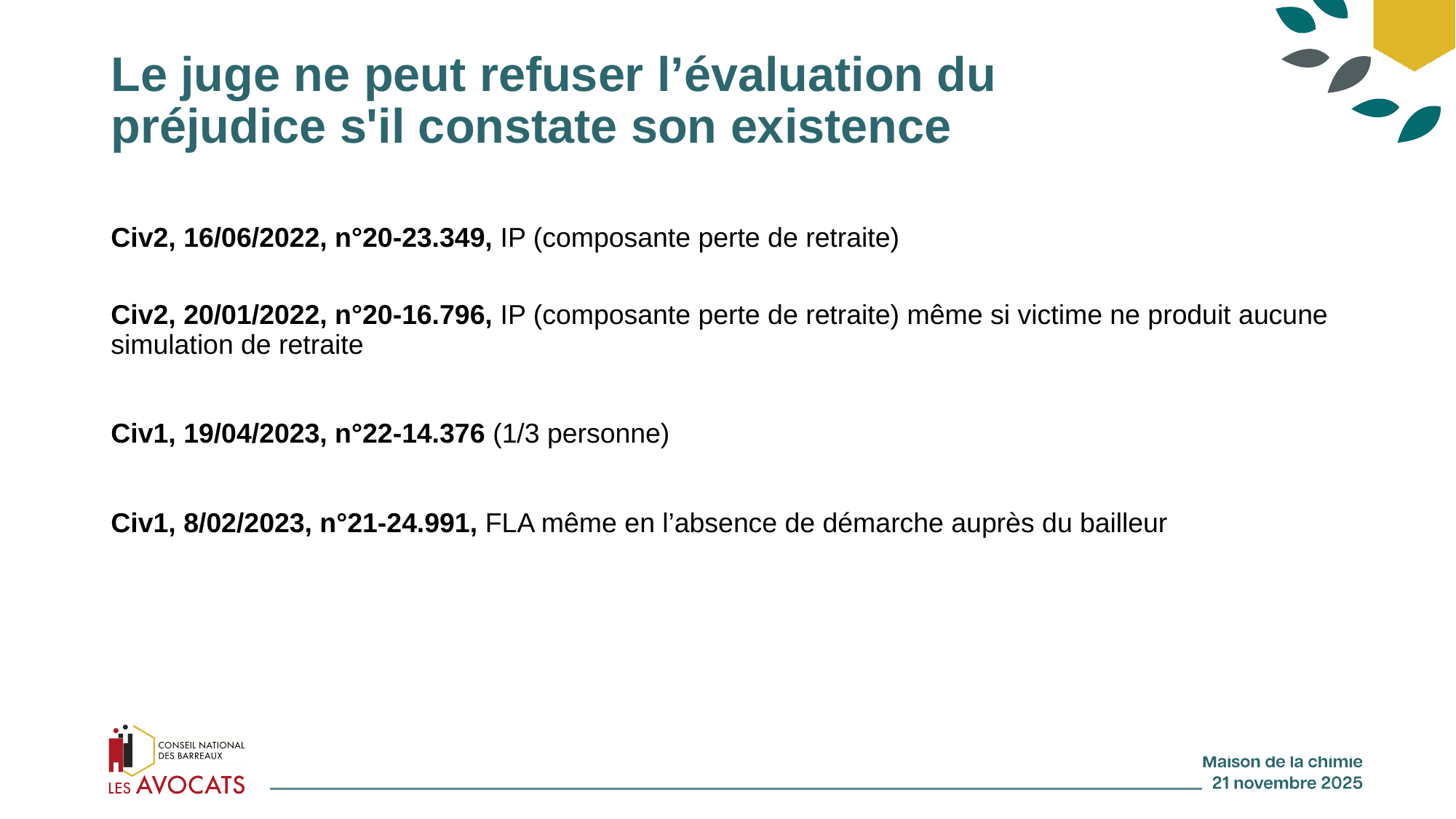

# Le juge ne peut refuser l’évaluation du préjudice s'il constate son existence
Civ2, 16/06/2022, n°20-23.349, IP (composante perte de retraite)
Civ2, 20/01/2022, n°20-16.796, IP (composante perte de retraite) même si victime ne produit aucune simulation de retraite

Civ1, 19/04/2023, n°22-14.376 (1/3 personne)

Civ1, 8/02/2023, n°21-24.991, FLA même en l’absence de démarche auprès du bailleur